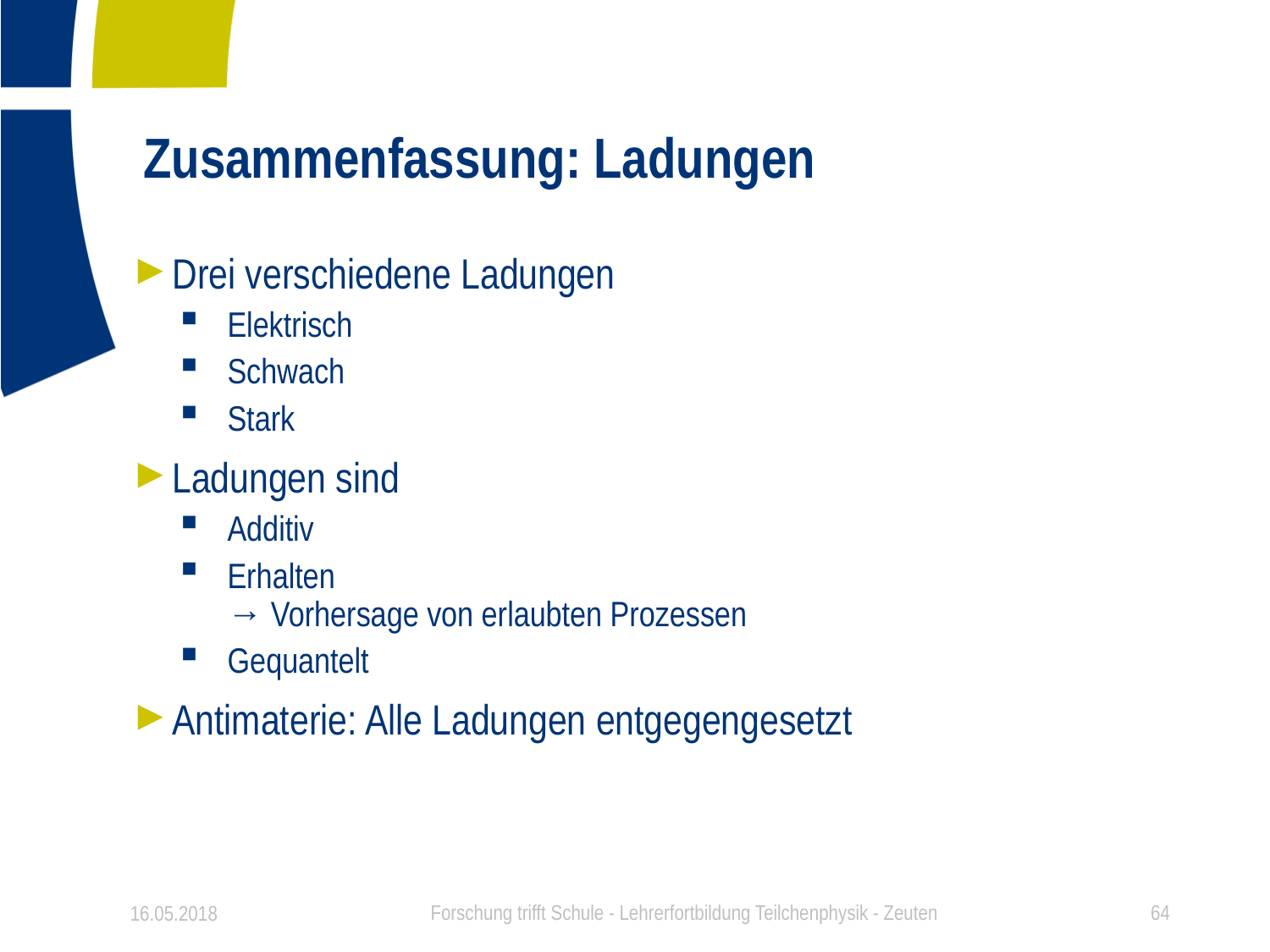

# Zusammenfassung: Ladungen
Drei verschiedene Ladungen
Elektrisch
Schwach
Stark
Ladungen sind
Additiv
Erhalten
→ Vorhersage von erlaubten Prozessen
Gequantelt
Antimaterie: Alle Ladungen entgegengesetzt

16.05.2018
Forschung trifft Schule - Lehrerfortbildung Teilchenphysik - Zeuten
64